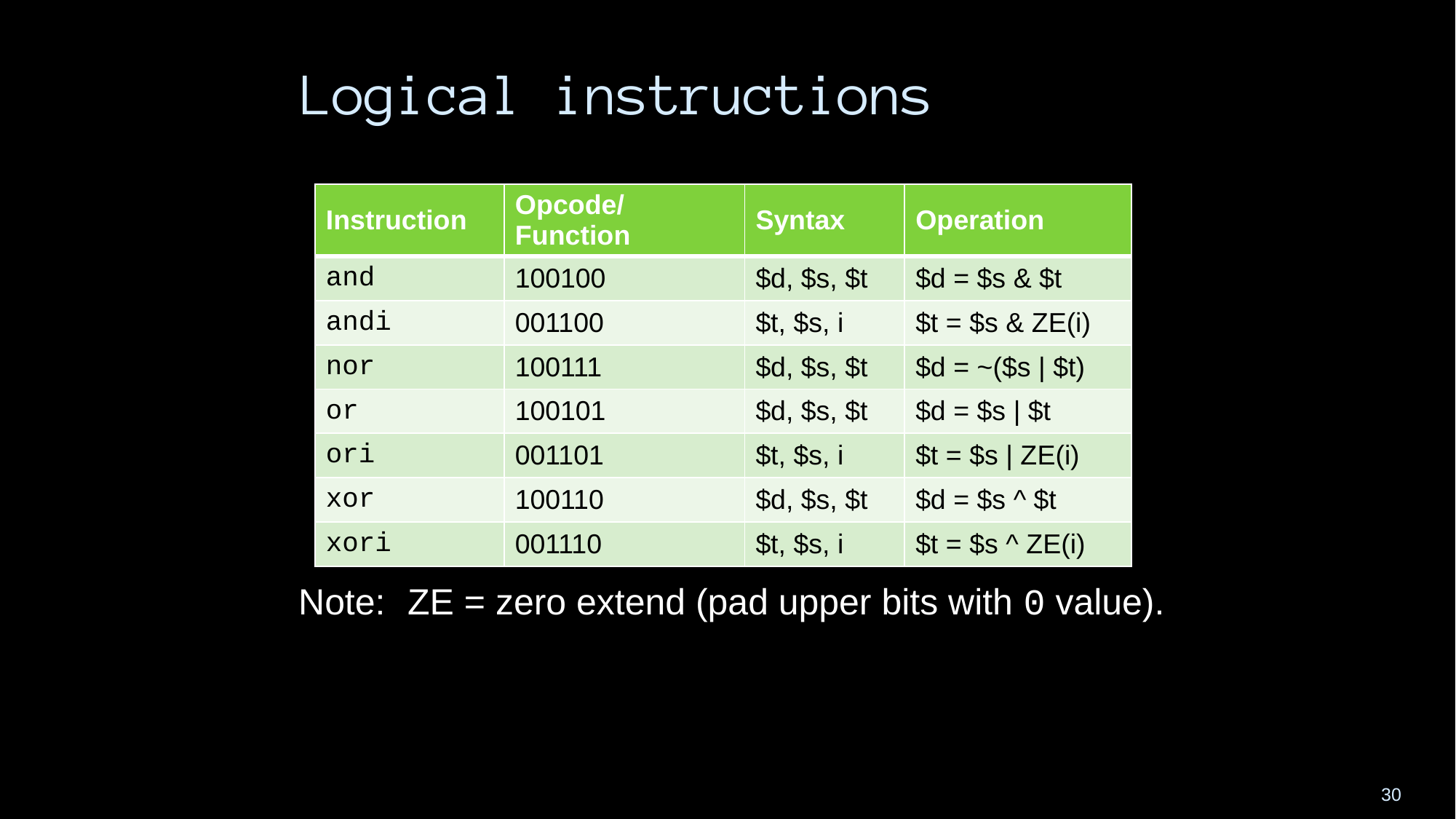

# Logical instructions
| Instruction | Opcode/Function | Syntax | Operation |
| --- | --- | --- | --- |
| and | 100100 | $d, $s, $t | $d = $s & $t |
| andi | 001100 | $t, $s, i | $t = $s & ZE(i) |
| nor | 100111 | $d, $s, $t | $d = ~($s | $t) |
| or | 100101 | $d, $s, $t | $d = $s | $t |
| ori | 001101 | $t, $s, i | $t = $s | ZE(i) |
| xor | 100110 | $d, $s, $t | $d = $s ^ $t |
| xori | 001110 | $t, $s, i | $t = $s ^ ZE(i) |
Note: 	ZE = zero extend (pad upper bits with 0 value).
30